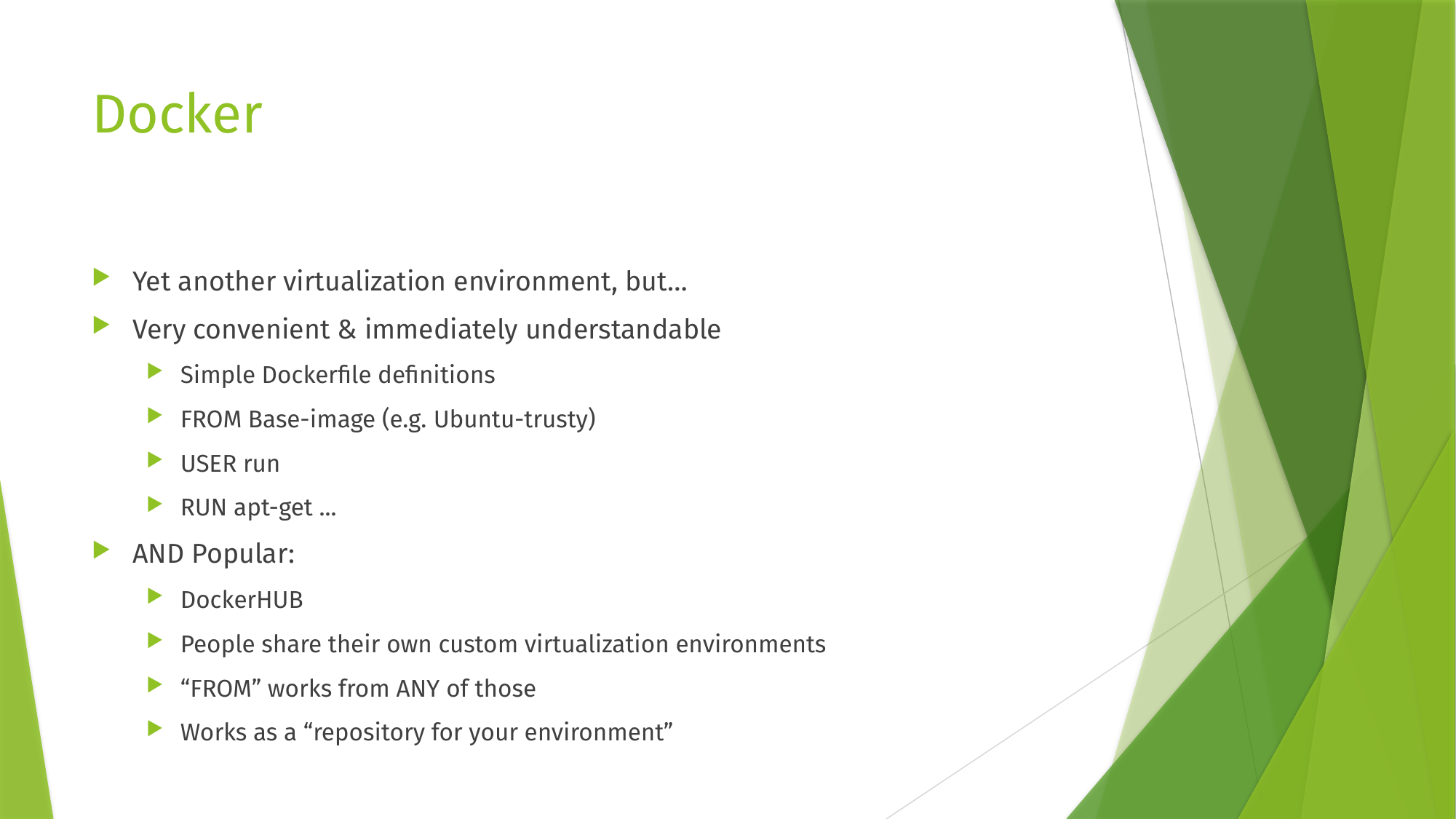

# Docker
Yet another virtualization environment, but…
Very convenient & immediately understandable
Simple Dockerfile definitions
FROM Base-image (e.g. Ubuntu-trusty)
USER run
RUN apt-get ...
AND Popular:
DockerHUB
People share their own custom virtualization environments
“FROM” works from ANY of those
Works as a “repository for your environment”